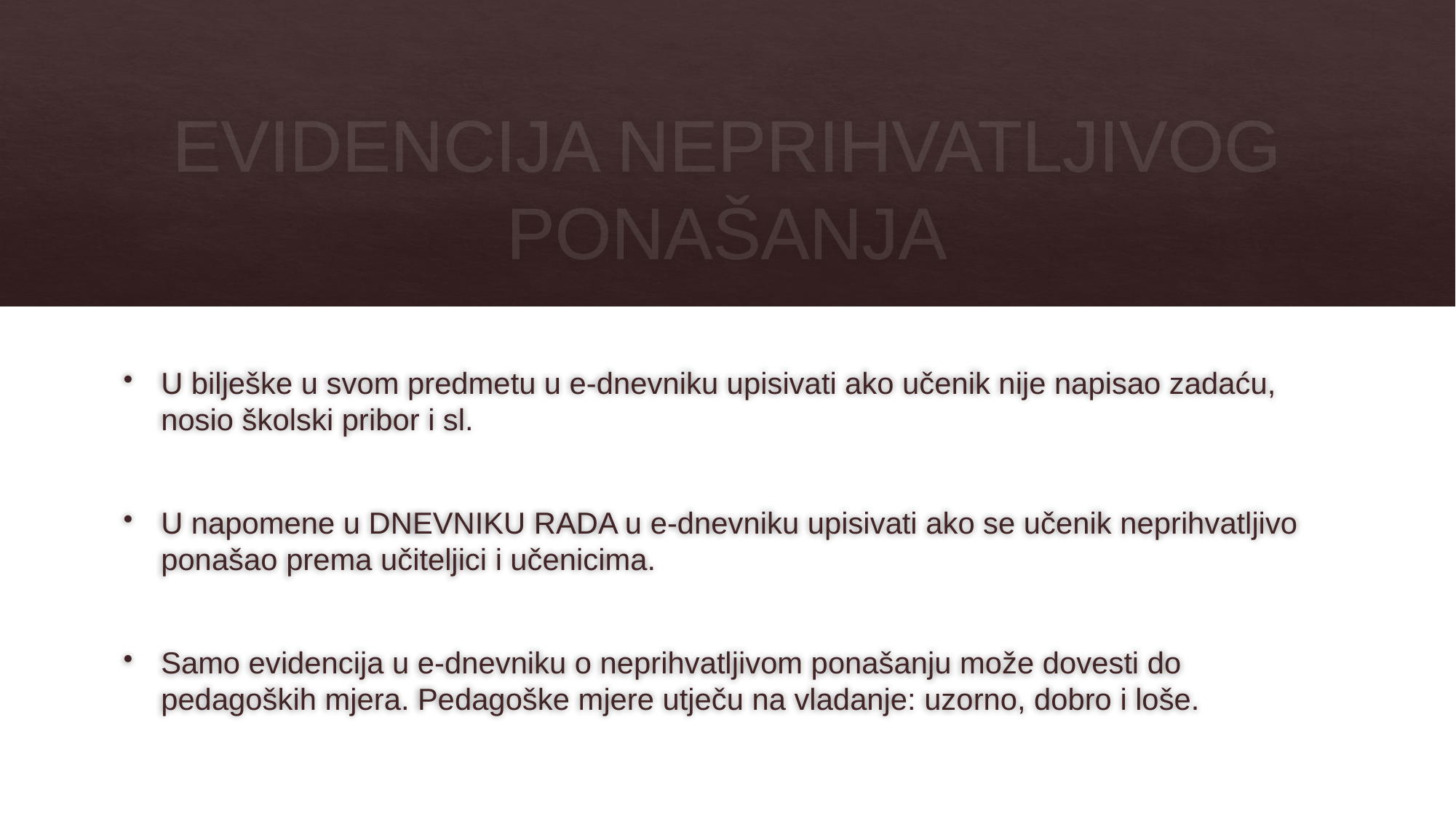

# EVIDENCIJA NEPRIHVATLJIVOG PONAŠANJA
U bilješke u svom predmetu u e-dnevniku upisivati ako učenik nije napisao zadaću, nosio školski pribor i sl.

U napomene u DNEVNIKU RADA u e-dnevniku upisivati ako se učenik neprihvatljivo ponašao prema učiteljici i učenicima.

Samo evidencija u e-dnevniku o neprihvatljivom ponašanju može dovesti do pedagoških mjera. Pedagoške mjere utječu na vladanje: uzorno, dobro i loše.